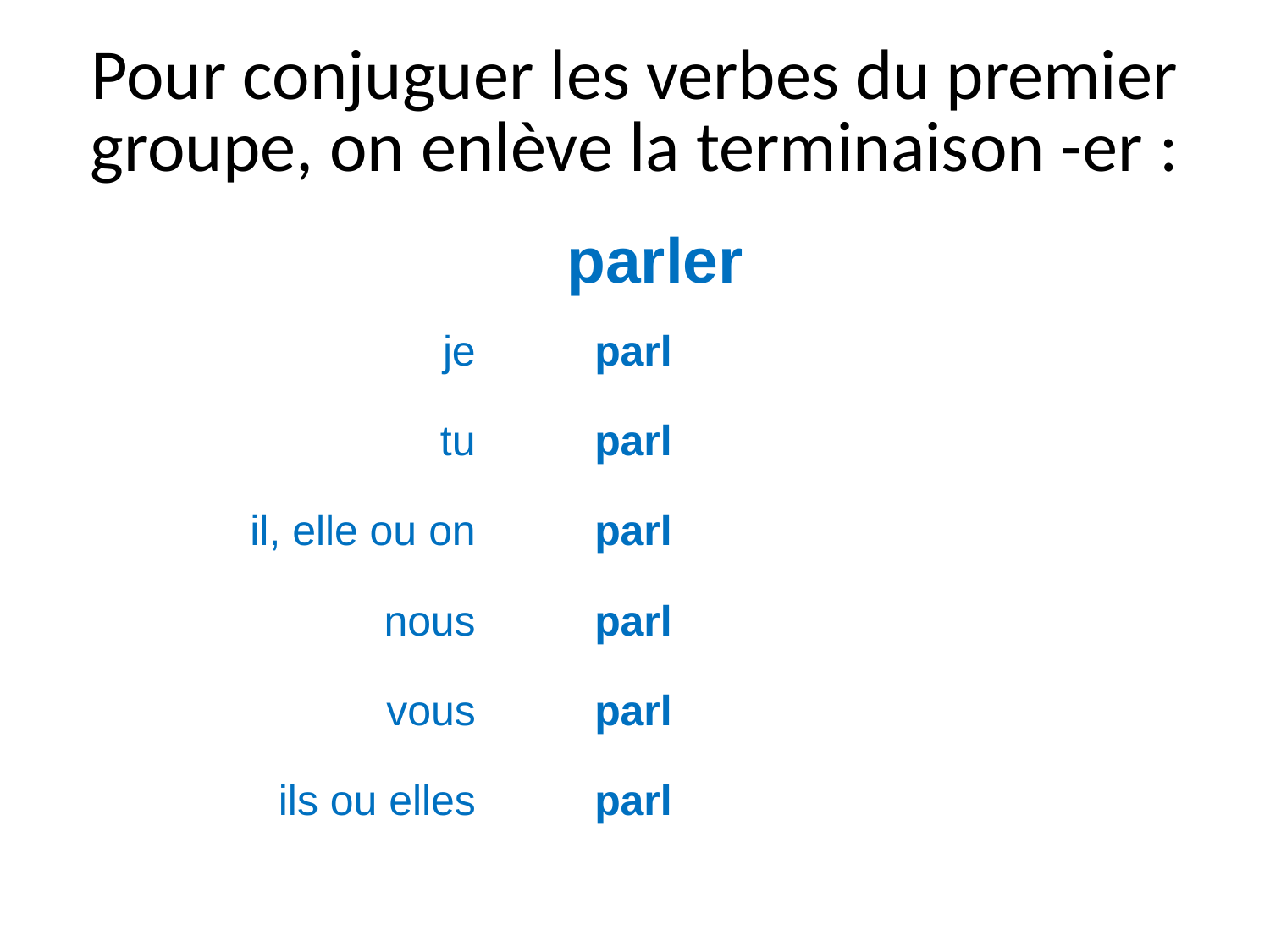

# Pour conjuguer les verbes du premier groupe, on enlève la terminaison -er :
| parler |  |  |
| --- | --- | --- |
| je | parl |  |
| tu | parl |  |
| il, elle ou on | parl |  |
| nous | parl |  |
| vous | parl |  |
| ils ou elles | parl |  |